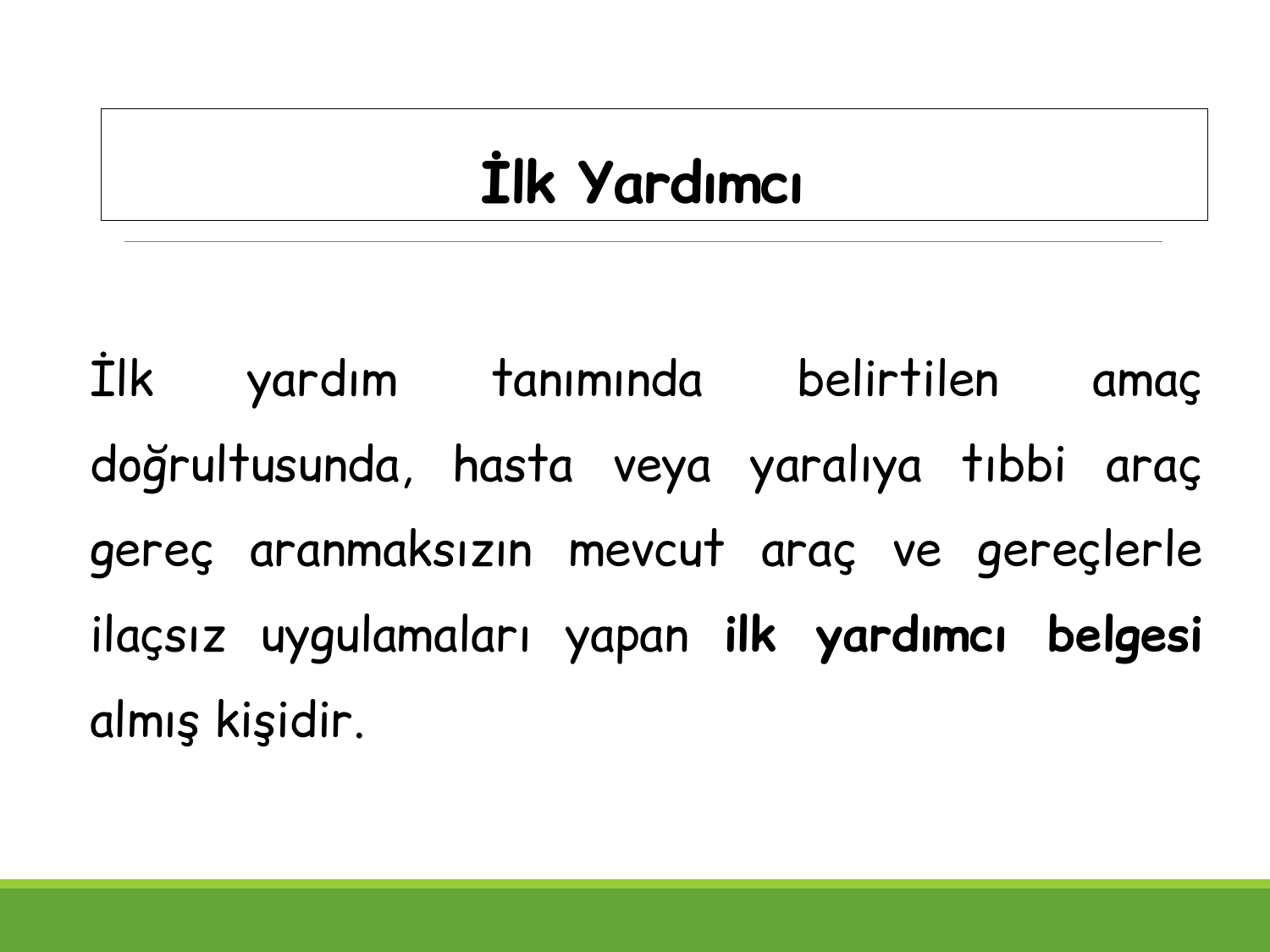

# İlk Yardımcı
İlk yardım tanımında belirtilen amaç doğrultusunda, hasta veya yaralıya tıbbi araç gereç aranmaksızın mevcut araç ve gereçlerle ilaçsız uygulamaları yapan ilk yardımcı belgesi almış kişidir.